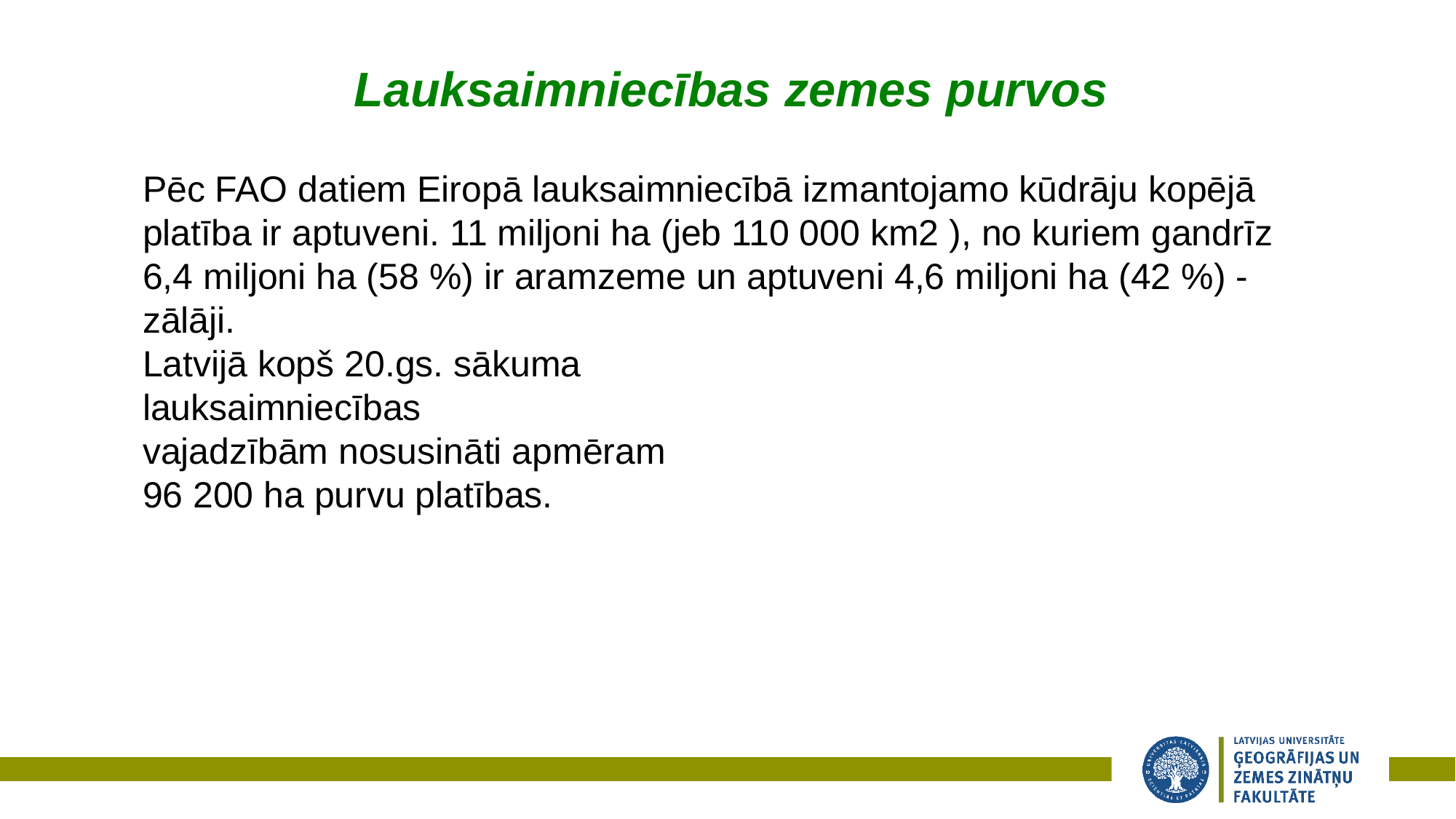

Lauksaimniecības zemes purvos
Pēc FAO datiem Eiropā lauksaimniecībā izmantojamo kūdrāju kopējā platība ir aptuveni. 11 miljoni ha (jeb 110 000 km2 ), no kuriem gandrīz 6,4 miljoni ha (58 %) ir aramzeme un aptuveni 4,6 miljoni ha (42 %) - zālāji.
Latvijā kopš 20.gs. sākuma
lauksaimniecības
vajadzībām nosusināti apmēram
96 200 ha purvu platības.